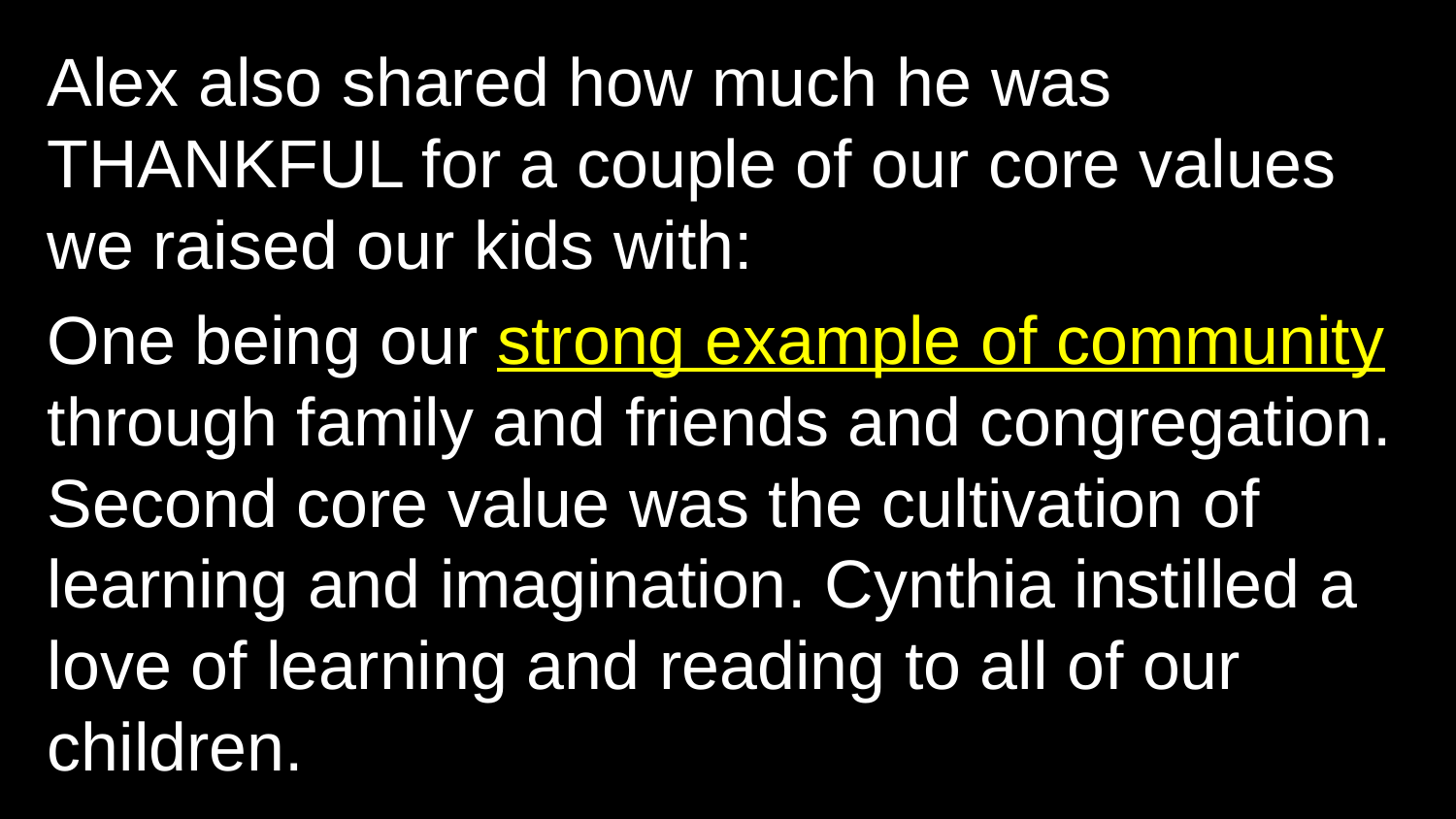

Alex also shared how much he was THANKFUL for a couple of our core values we raised our kids with:
One being our strong example of community through family and friends and congregation. Second core value was the cultivation of learning and imagination. Cynthia instilled a love of learning and reading to all of our children.